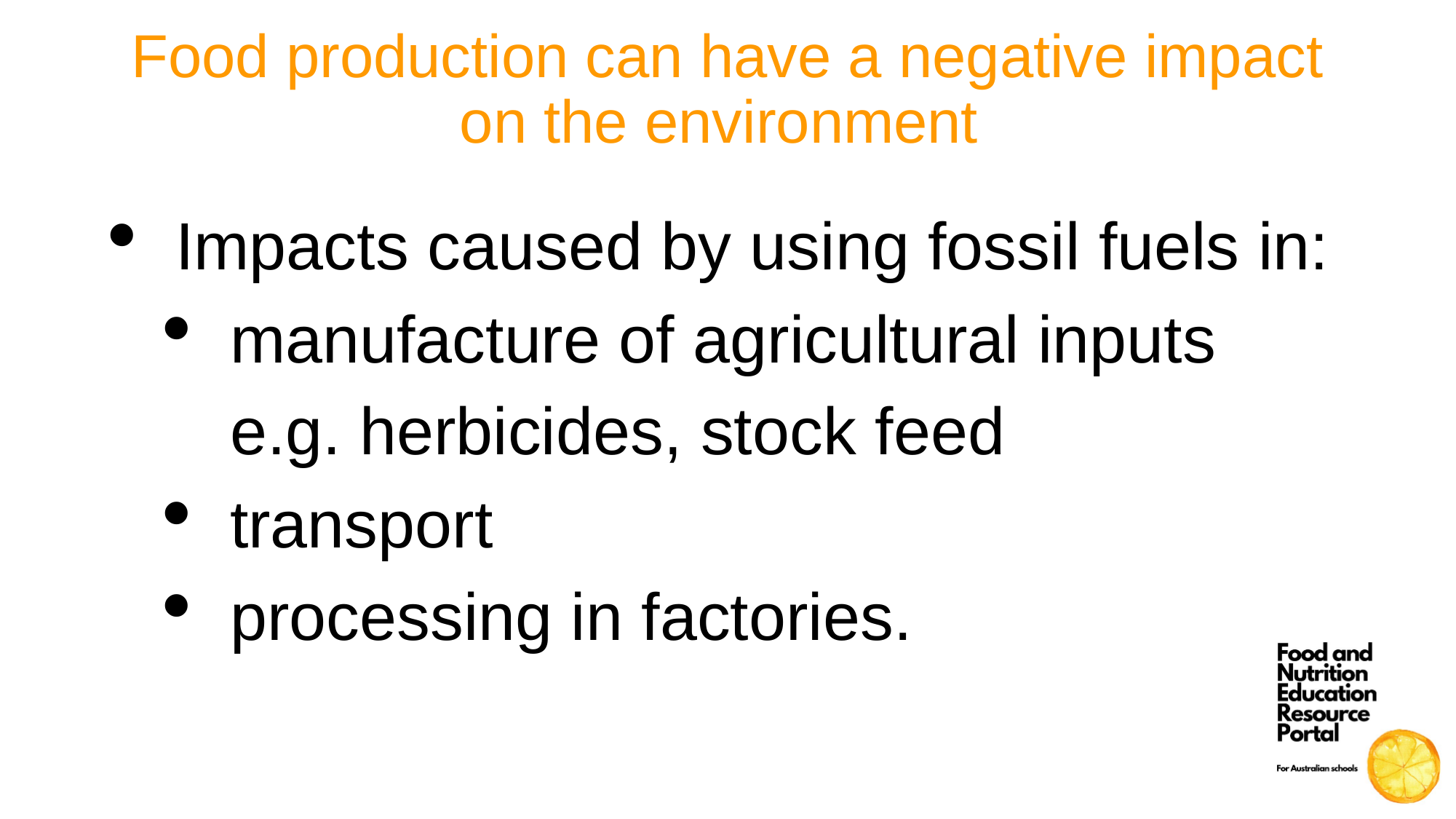

# Food production can have a negative impact on the environment
Impacts caused by using fossil fuels in:
manufacture of agricultural inputs e.g. herbicides, stock feed
transport
processing in factories.